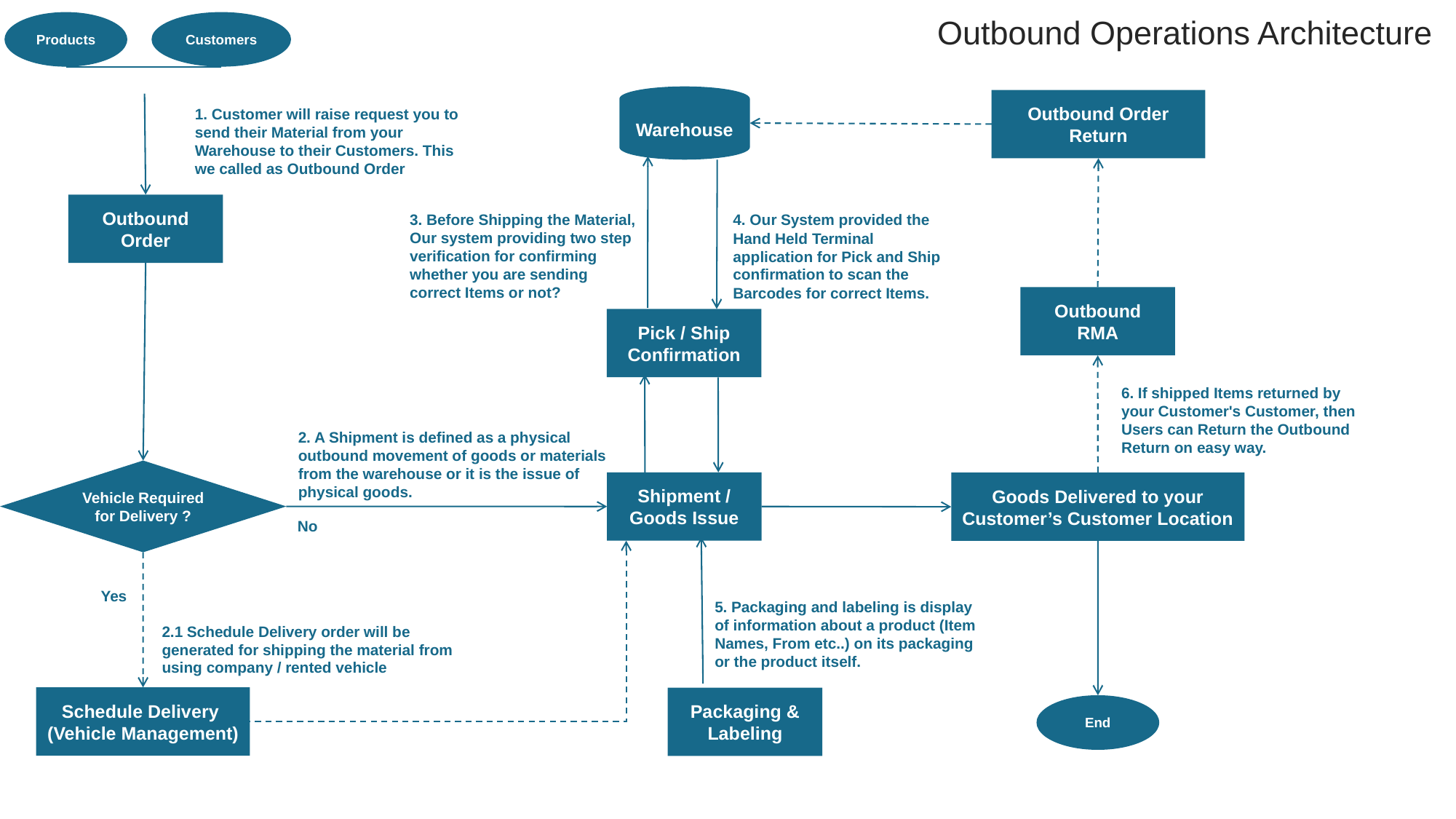

Outbound Operations Architecture
Products
Customers
Warehouse
Outbound Order Return
1. Customer will raise request you to send their Material from your Warehouse to their Customers. This we called as Outbound Order
Outbound Order
3. Before Shipping the Material, Our system providing two step verification for confirming whether you are sending correct Items or not?
4. Our System provided the Hand Held Terminal application for Pick and Ship confirmation to scan the Barcodes for correct Items.
Outbound RMA
Pick / Ship Confirmation
6. If shipped Items returned by your Customer's Customer, then Users can Return the Outbound Return on easy way.
2. A Shipment is defined as a physical outbound movement of goods or materials from the warehouse or it is the issue of physical goods.
Vehicle Required for Delivery ?
Shipment / Goods Issue
Goods Delivered to your Customer’s Customer Location
No
Yes
5. Packaging and labeling is display of information about a product (Item Names, From etc..) on its packaging or the product itself.
2.1 Schedule Delivery order will be generated for shipping the material from using company / rented vehicle
Schedule Delivery
(Vehicle Management)
Packaging & Labeling
End